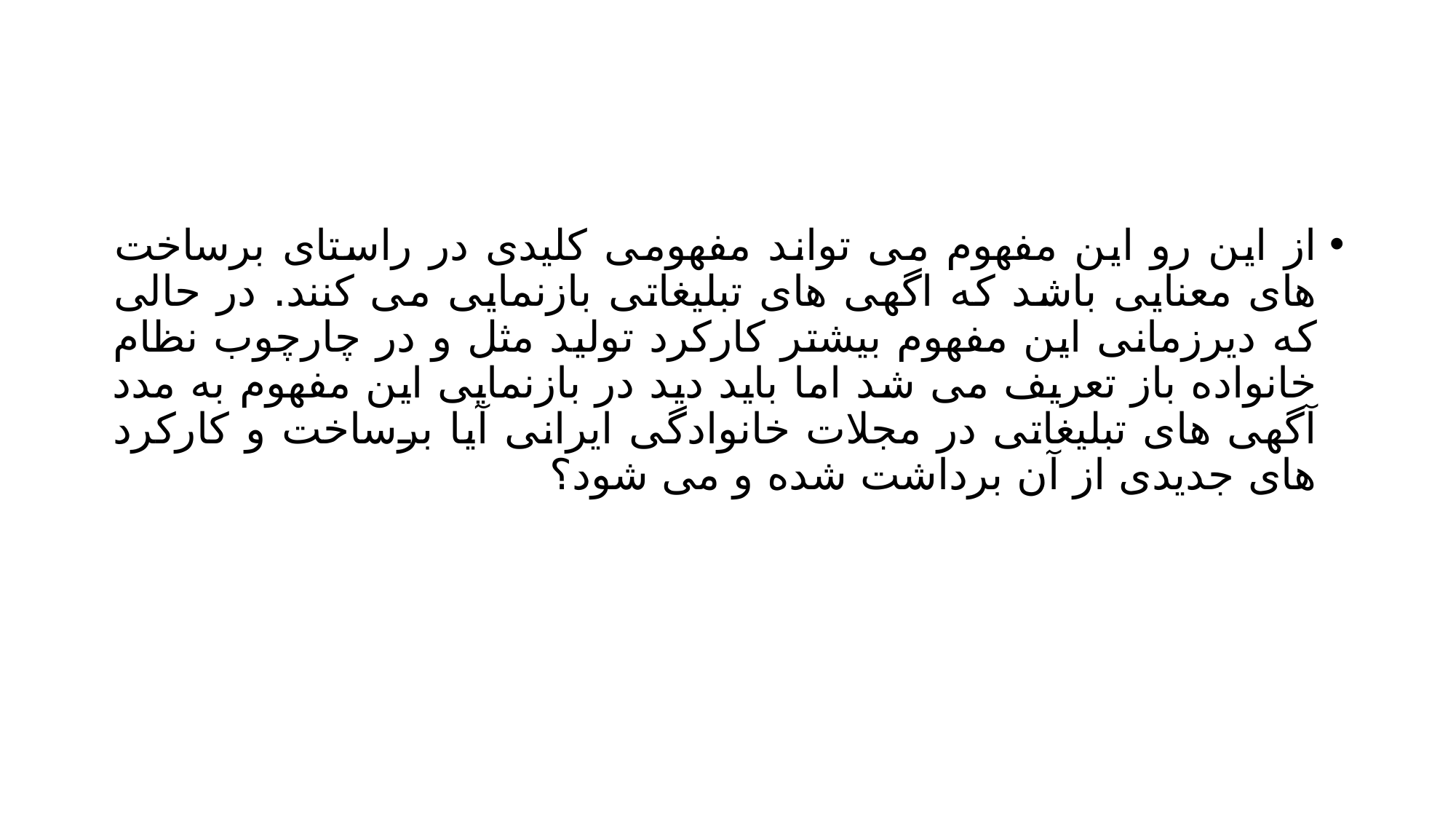

#
از این رو این مفهوم می تواند مفهومی کلیدی در راستای برساخت های معنایی باشد که اگهی های تبلیغاتی بازنمایی می کنند. در حالی که دیرزمانی این مفهوم بیشتر کارکرد تولید مثل و در چارچوب نظام خانواده باز تعریف می شد اما باید دید در بازنمایی این مفهوم به مدد آگهی های تبلیغاتی در مجلات خانوادگی ایرانی آیا برساخت و کارکرد های جدیدی از آن برداشت شده و می شود؟